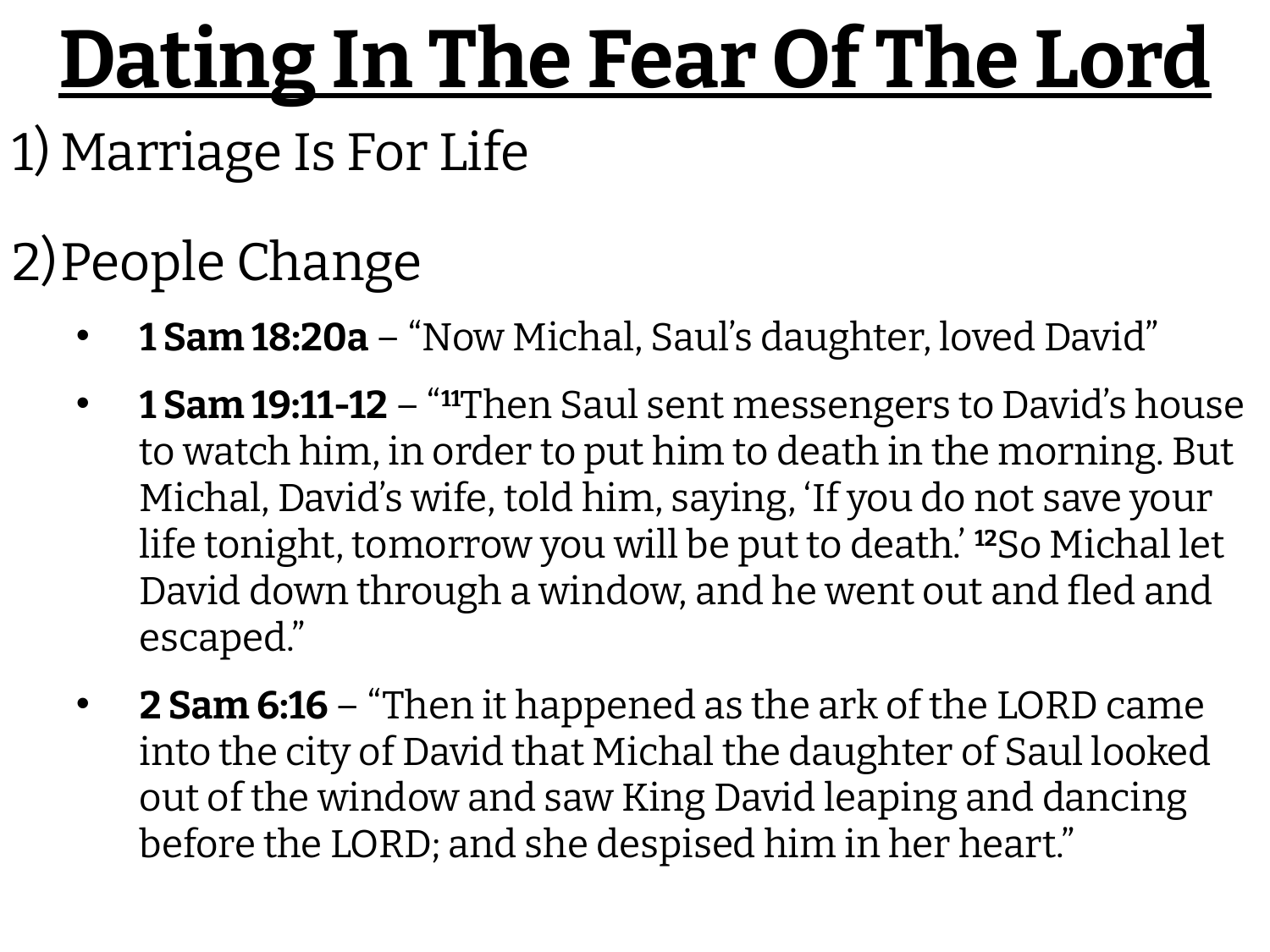

Dating In The Fear Of The Lord
Marriage Is For Life

People Change

1 Sam 18:20a – “Now Michal, Saul’s daughter, loved David”

1 Sam 19:11-12 – “11Then Saul sent messengers to David’s house to watch him, in order to put him to death in the morning. But Michal, David’s wife, told him, saying, ‘If you do not save your life tonight, tomorrow you will be put to death.’ 12So Michal let David down through a window, and he went out and fled and escaped.”

2 Sam 6:16 – “Then it happened as the ark of the Lord came into the city of David that Michal the daughter of Saul looked out of the window and saw King David leaping and dancing before the Lord; and she despised him in her heart.”